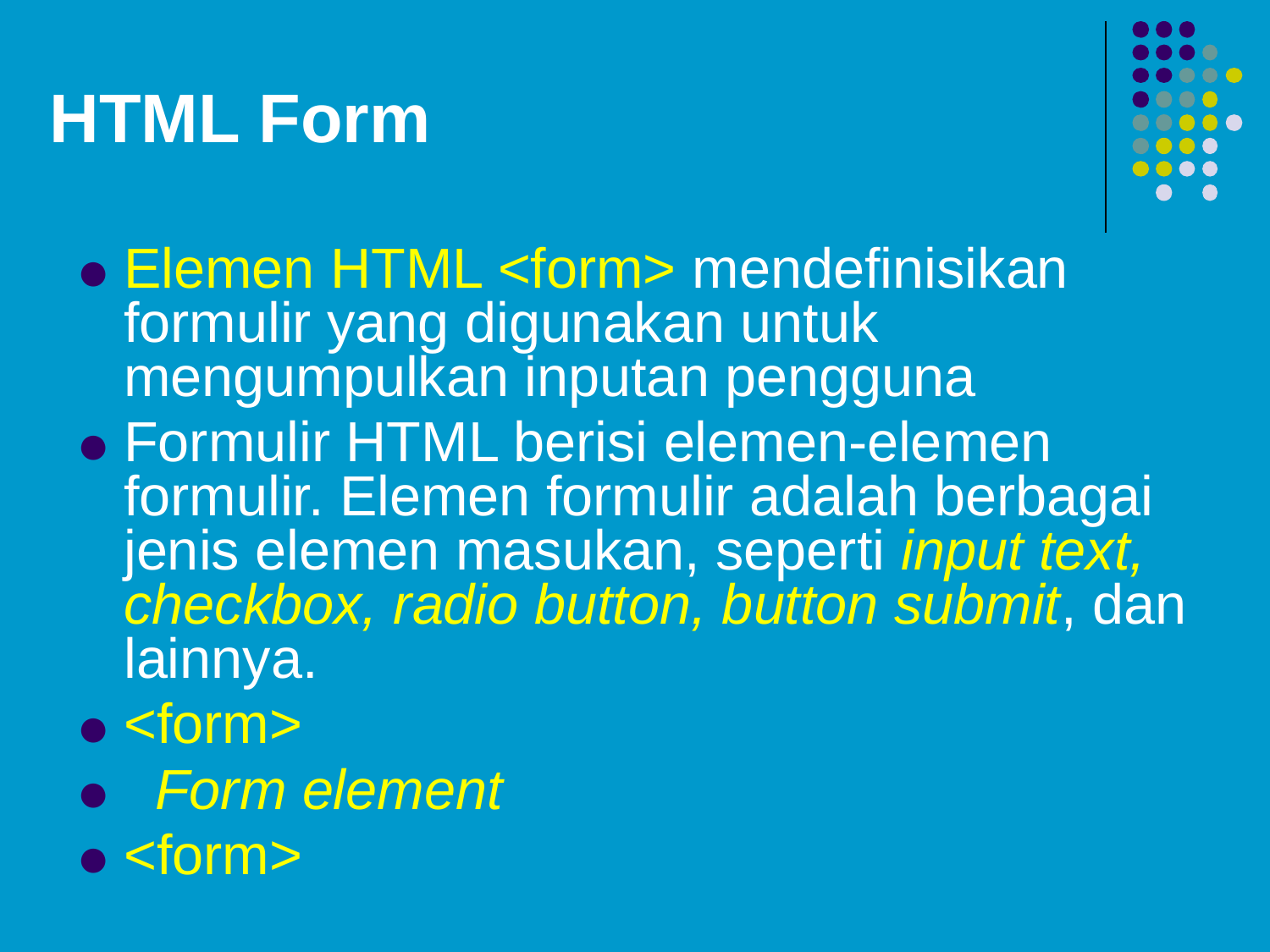

# HTML Form
Elemen HTML <form> mendefinisikan formulir yang digunakan untuk mengumpulkan inputan pengguna
Formulir HTML berisi elemen-elemen formulir. Elemen formulir adalah berbagai jenis elemen masukan, seperti input text, checkbox, radio button, button submit, dan lainnya.
<form>
  Form element
<form>